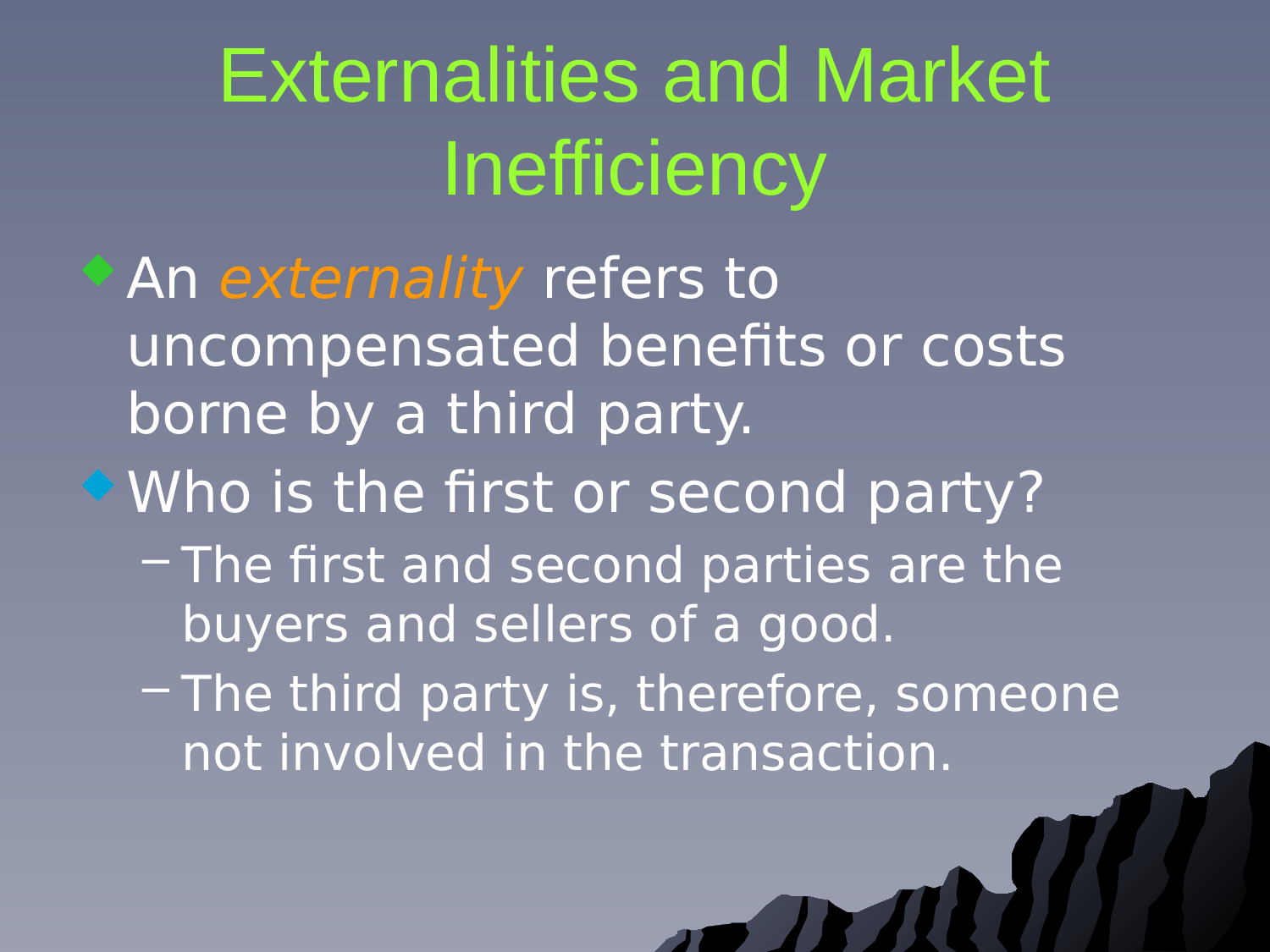

# Externalities and Market Inefficiency
An externality refers to uncompensated benefits or costs borne by a third party.
Who is the first or second party?
The first and second parties are the buyers and sellers of a good.
The third party is, therefore, someone not involved in the transaction.